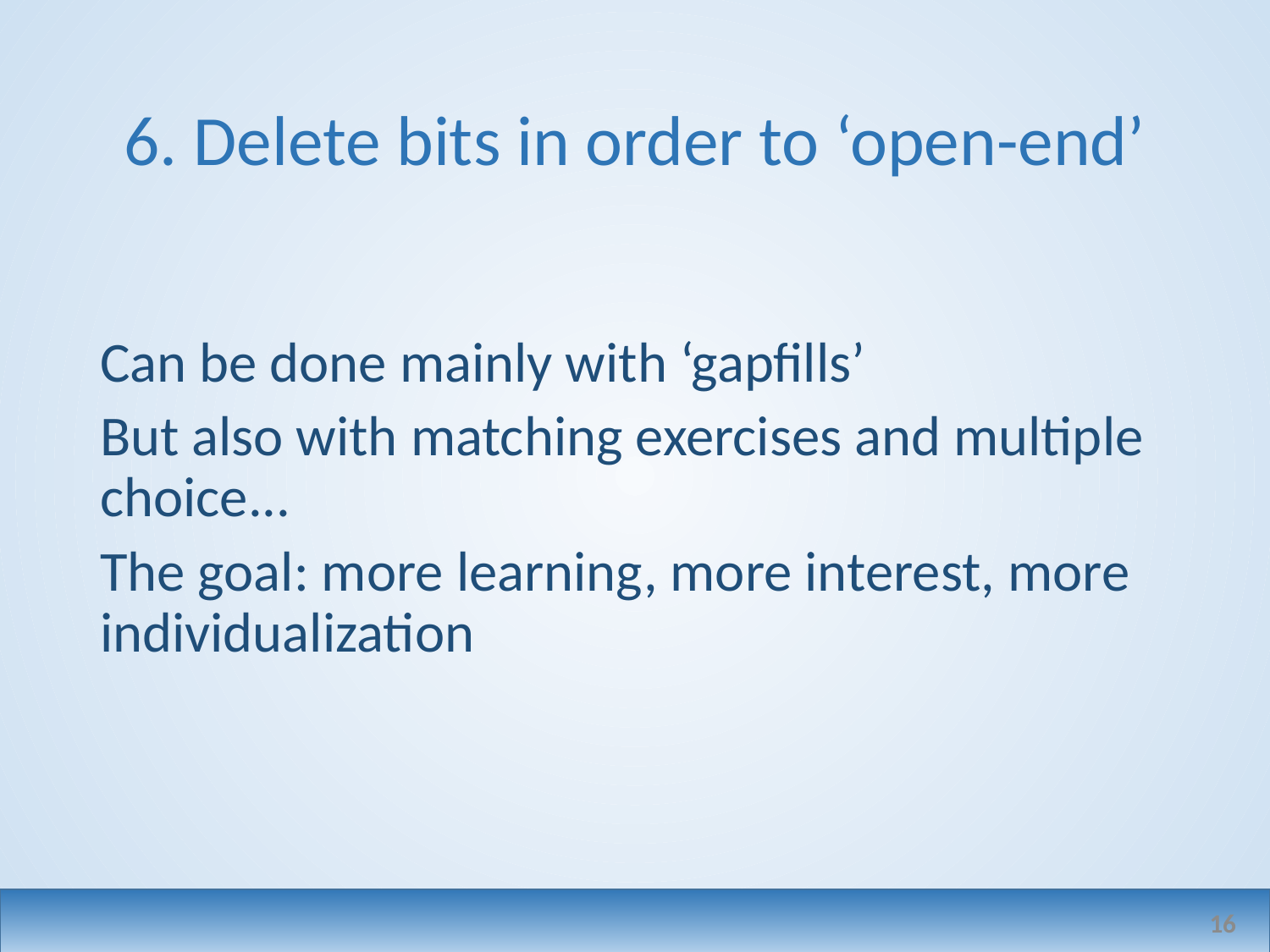

# 6. Delete bits in order to ‘open-end’
Can be done mainly with ‘gapfills’
But also with matching exercises and multiple choice...
The goal: more learning, more interest, more individualization
16